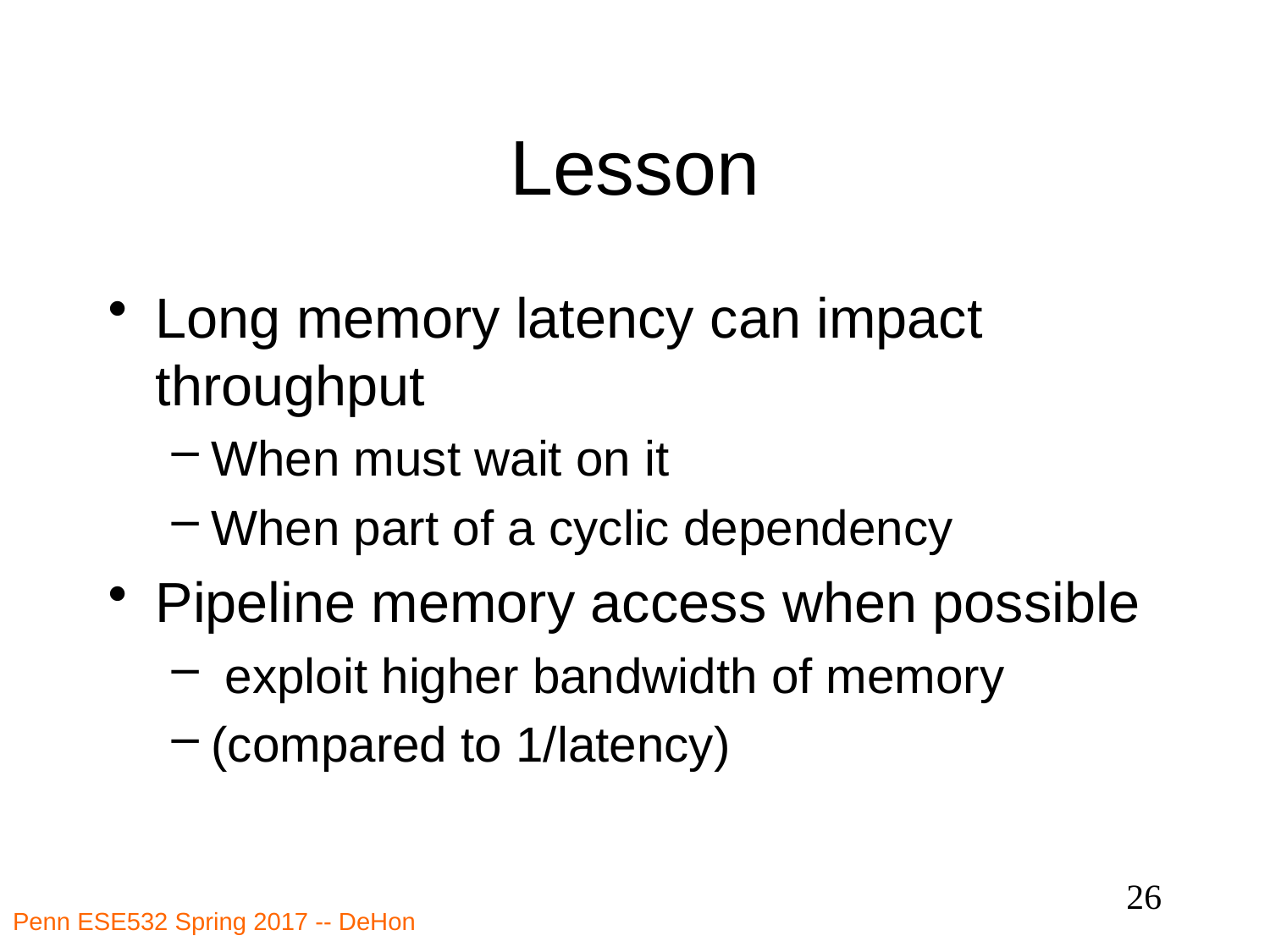

# Lesson
Long memory latency can impact throughput
When must wait on it
When part of a cyclic dependency
Pipeline memory access when possible
 exploit higher bandwidth of memory
(compared to 1/latency)
26
Penn ESE532 Spring 2017 -- DeHon